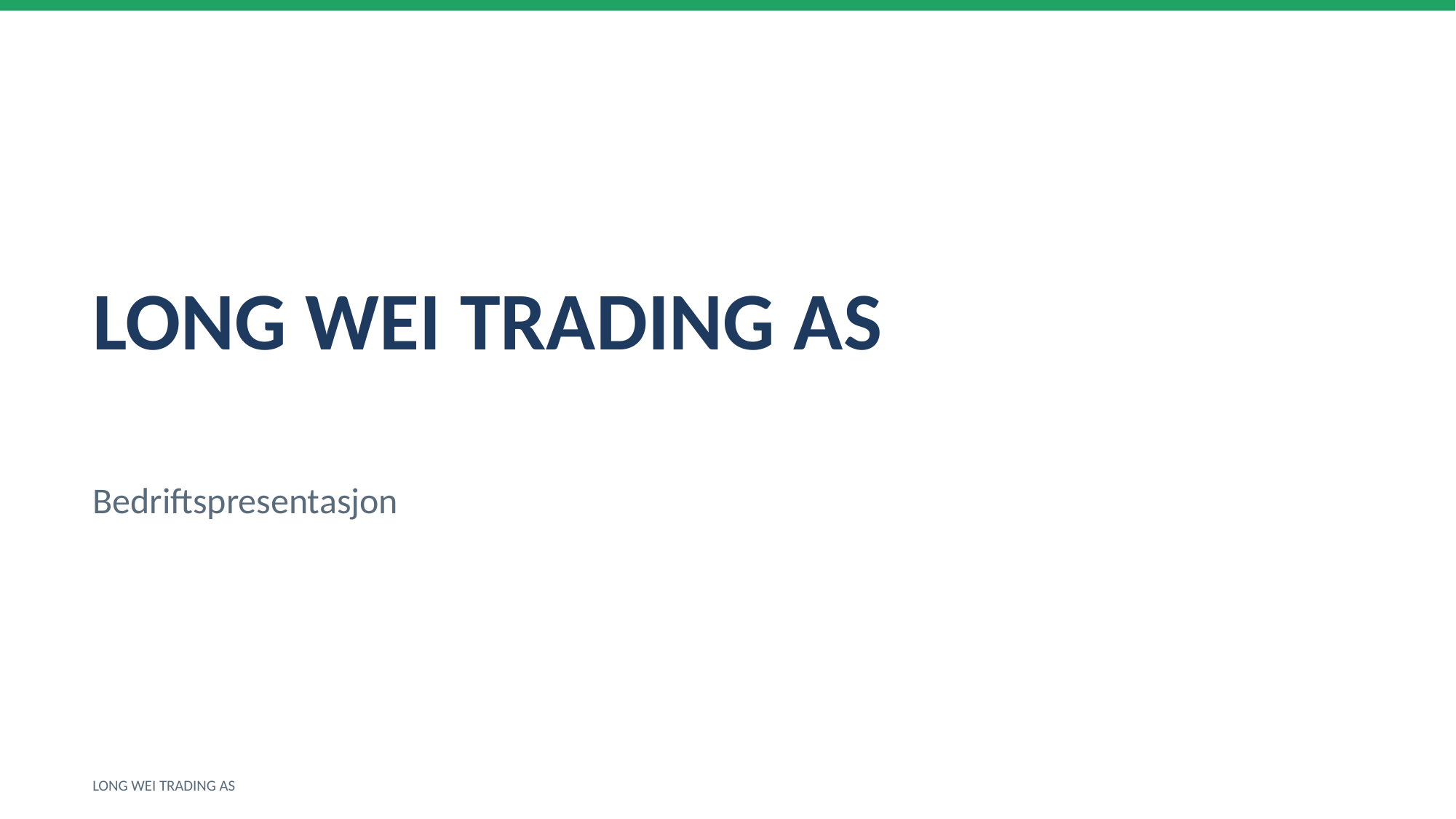

LONG WEI TRADING AS
Bedriftspresentasjon
LONG WEI TRADING AS